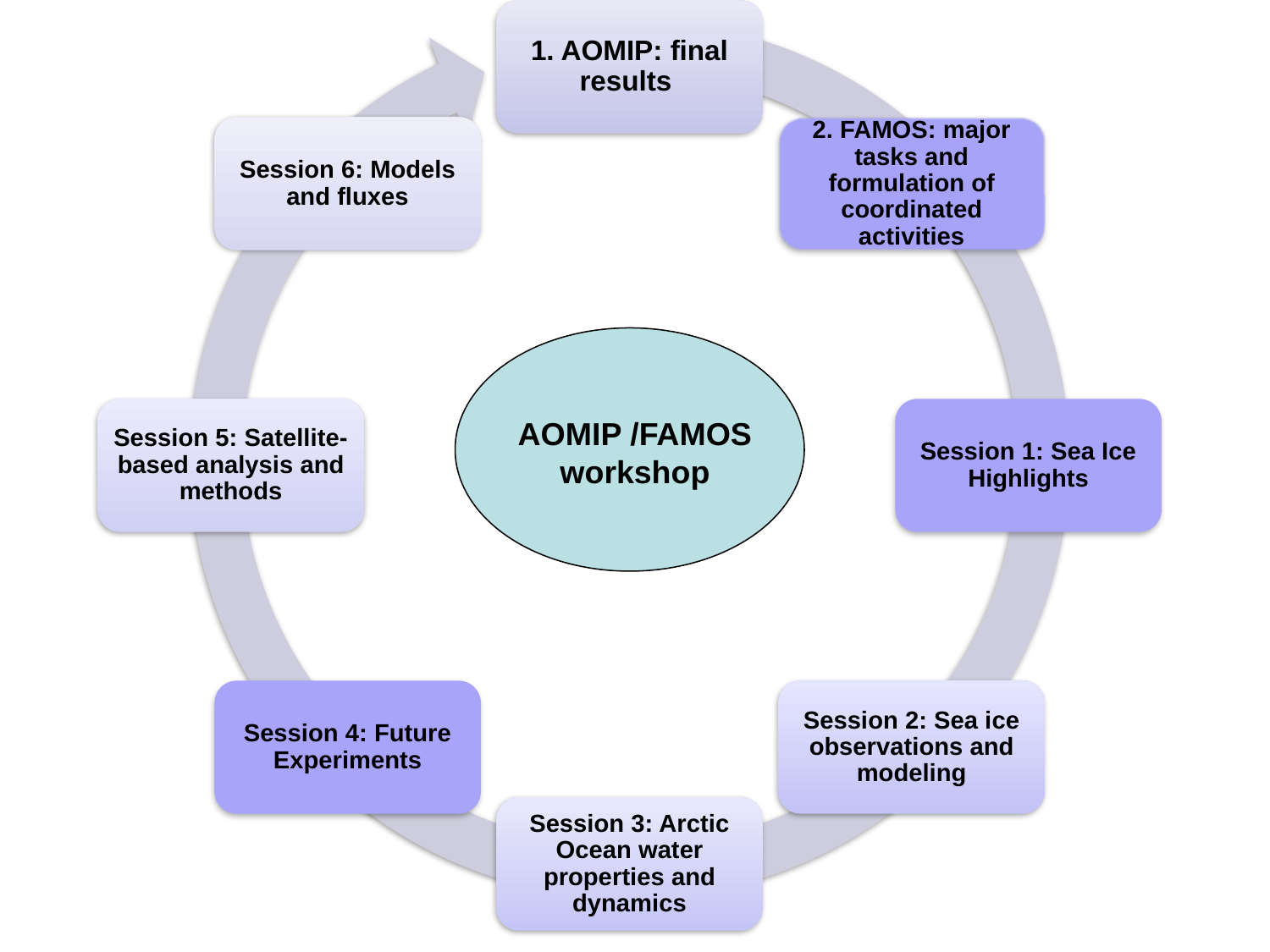

1. AOMIP: final results
2. FAMOS: major tasks and formulation of coordinated activities
Session 1: Sea Ice Highlights
Session 2: Sea ice observations and modeling
Session 3: Arctic Ocean water properties and dynamics
Session 4: Future Experiments
Session 5: Satellite-based analysis and methods
Session 6: Models and fluxes

AOMIP /FAMOS workshop